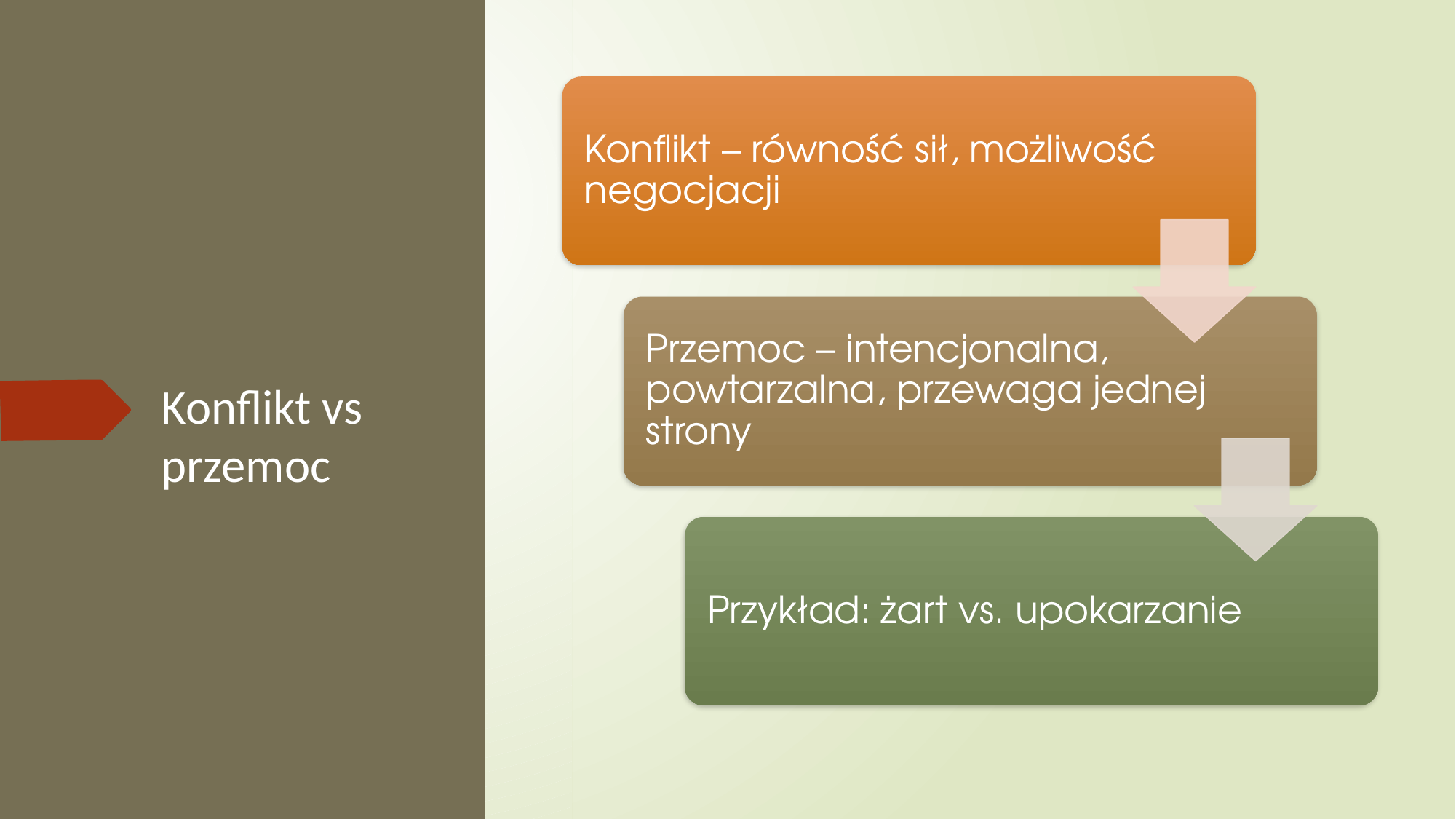

Konflikt – równość sił, możliwość negocjacji
Przemoc – intencjonalna, powtarzalna, przewaga jednej strony
Przykład: żart vs. upokarzanie

# Konflikt vs przemoc